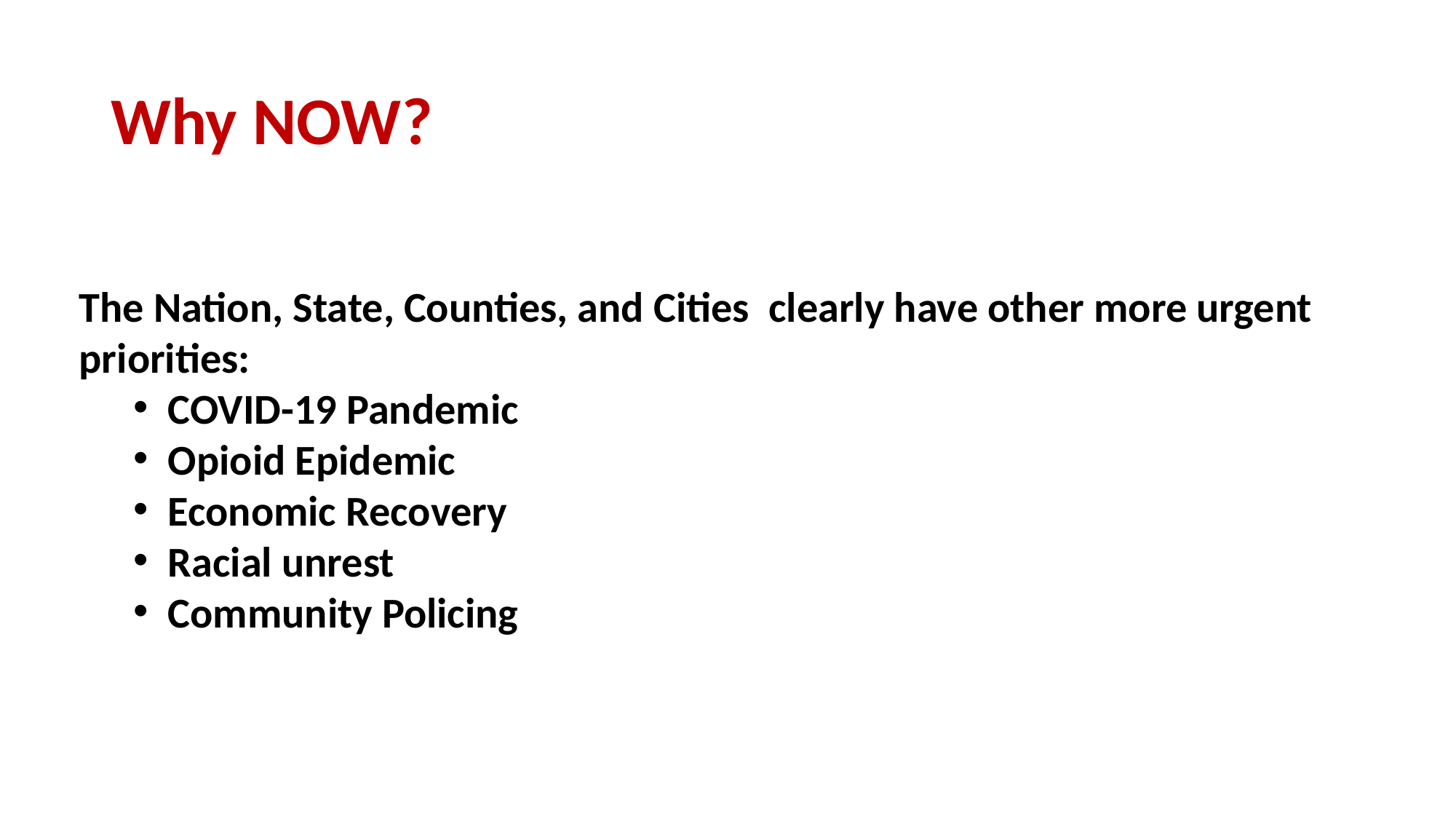

# Why NOW?
The Nation, State, Counties, and Cities  clearly have other more urgent priorities:
COVID-19 Pandemic
Opioid Epidemic
Economic Recovery
Racial unrest
Community Policing